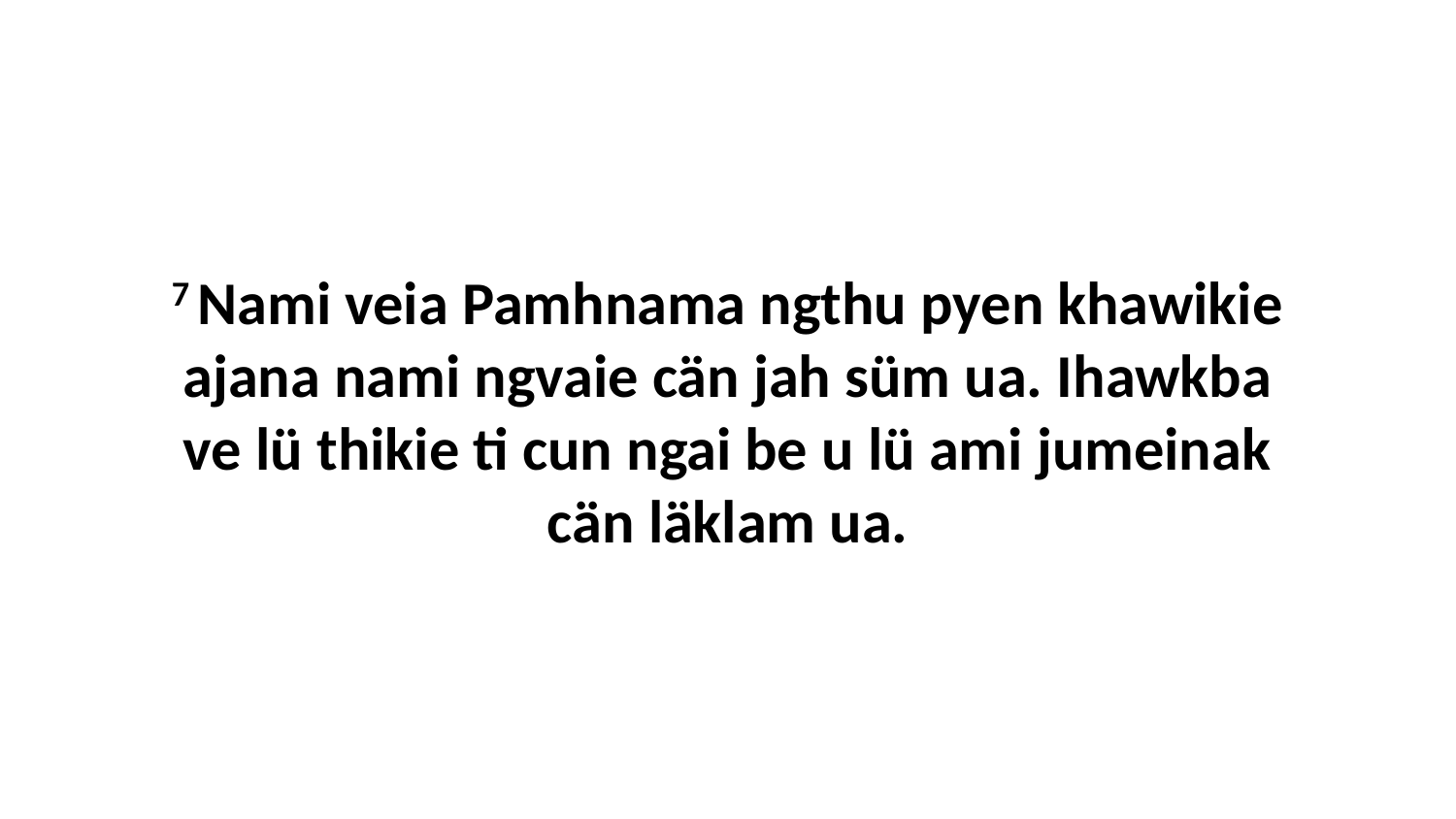

7 Nami veia Pamhnama ngthu pyen khawikie ajana nami ngvaie cän jah süm ua. Ihawkba ve lü thikie ti cun ngai be u lü ami jumeinak cän läklam ua.